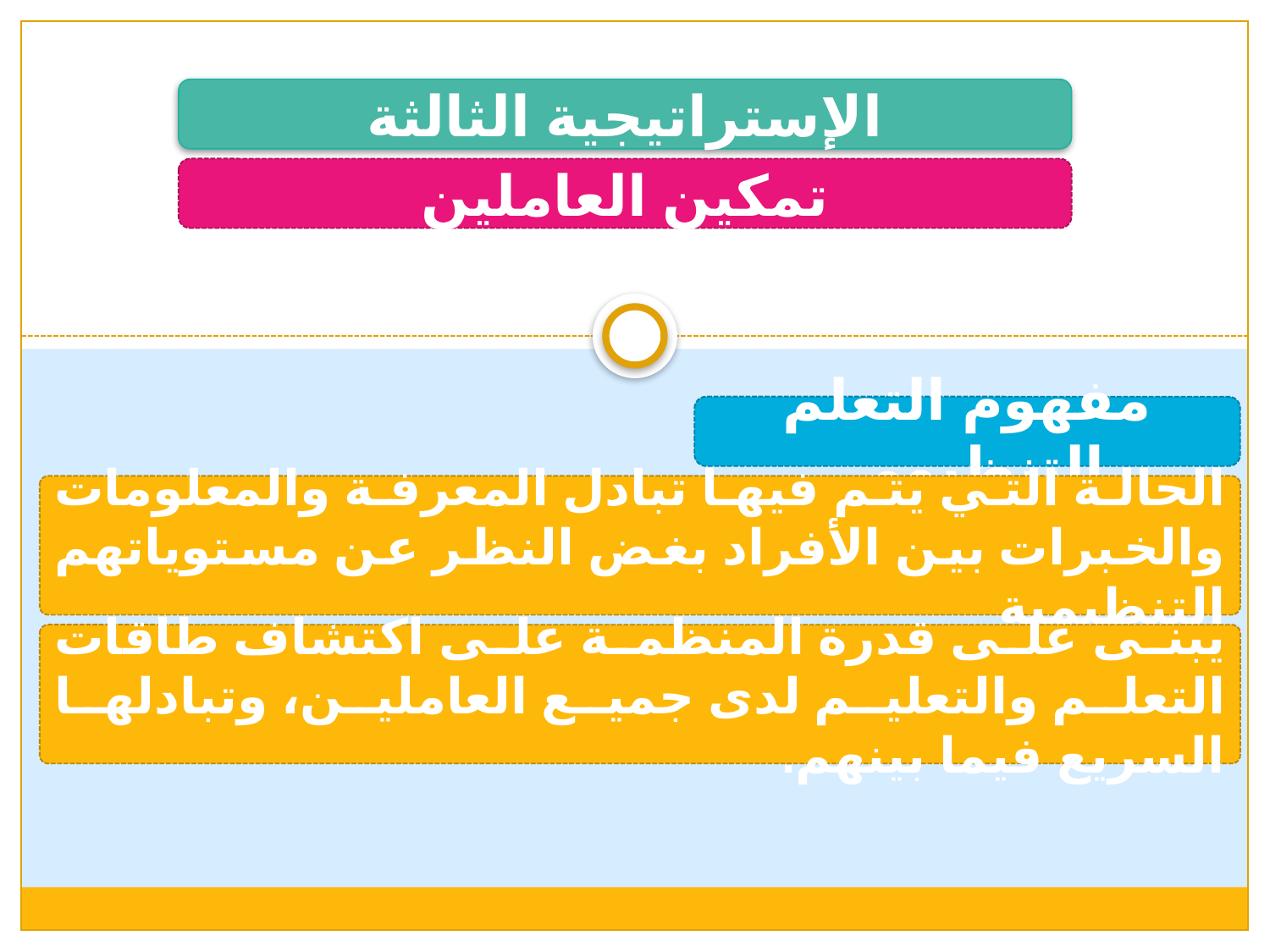

الإستراتيجية الثالثة
تمكين العاملين
مفهوم التعلم التنظيمي
الحالة التي يتم فيها تبادل المعرفة والمعلومات والخبرات بين الأفراد بغض النظر عن مستوياتهم التنظيمية
يبنى على قدرة المنظمة على اكتشاف طاقات التعلم والتعليم لدى جميع العاملين، وتبادلها السريع فيما بينهم.